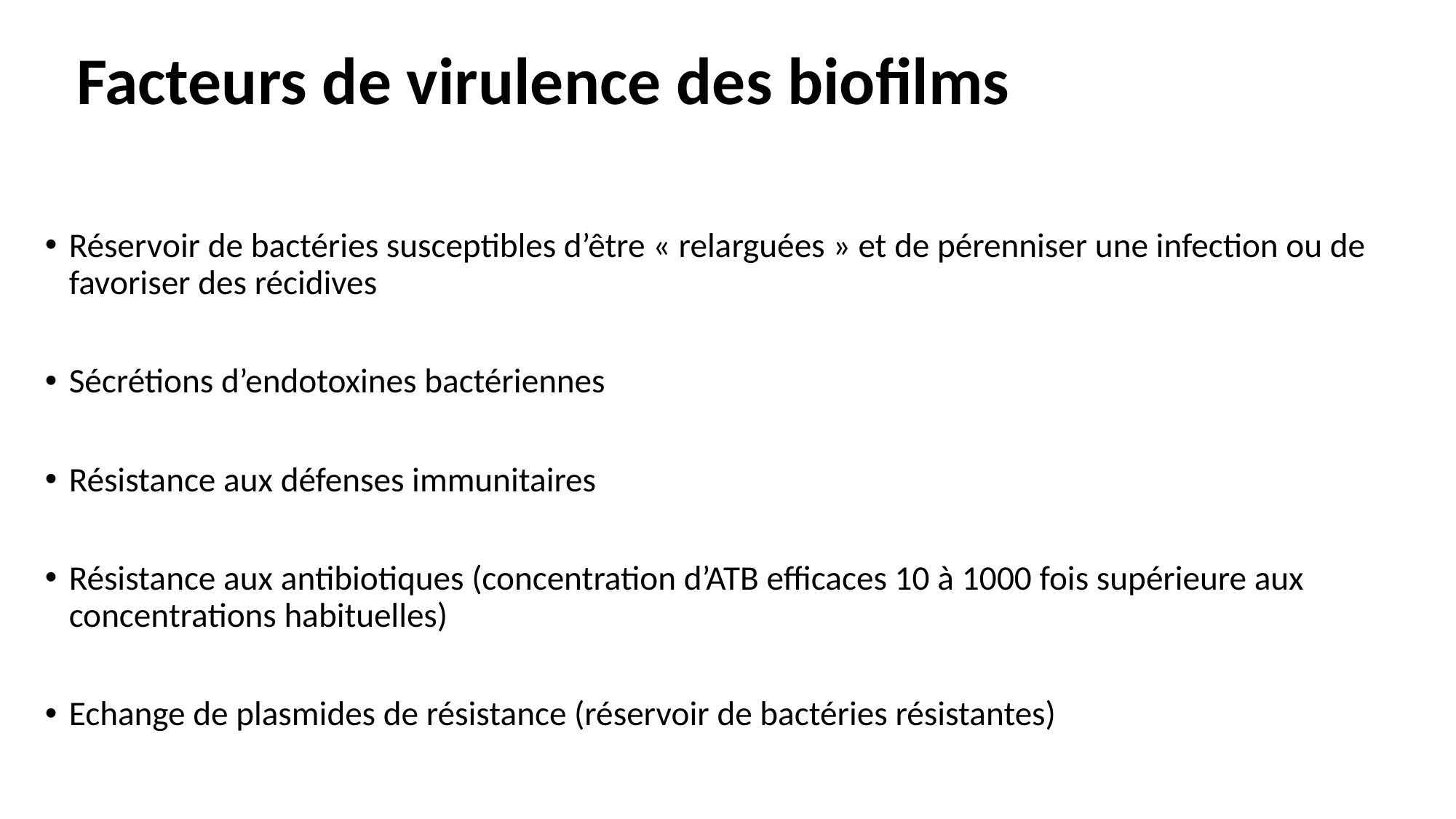

# Facteurs de virulence des biofilms
Réservoir de bactéries susceptibles d’être « relarguées » et de pérenniser une infection ou de favoriser des récidives

Sécrétions d’endotoxines bactériennes

Résistance aux défenses immunitaires

Résistance aux antibiotiques (concentration d’ATB efficaces 10 à 1000 fois supérieure aux concentrations habituelles)

Echange de plasmides de résistance (réservoir de bactéries résistantes)